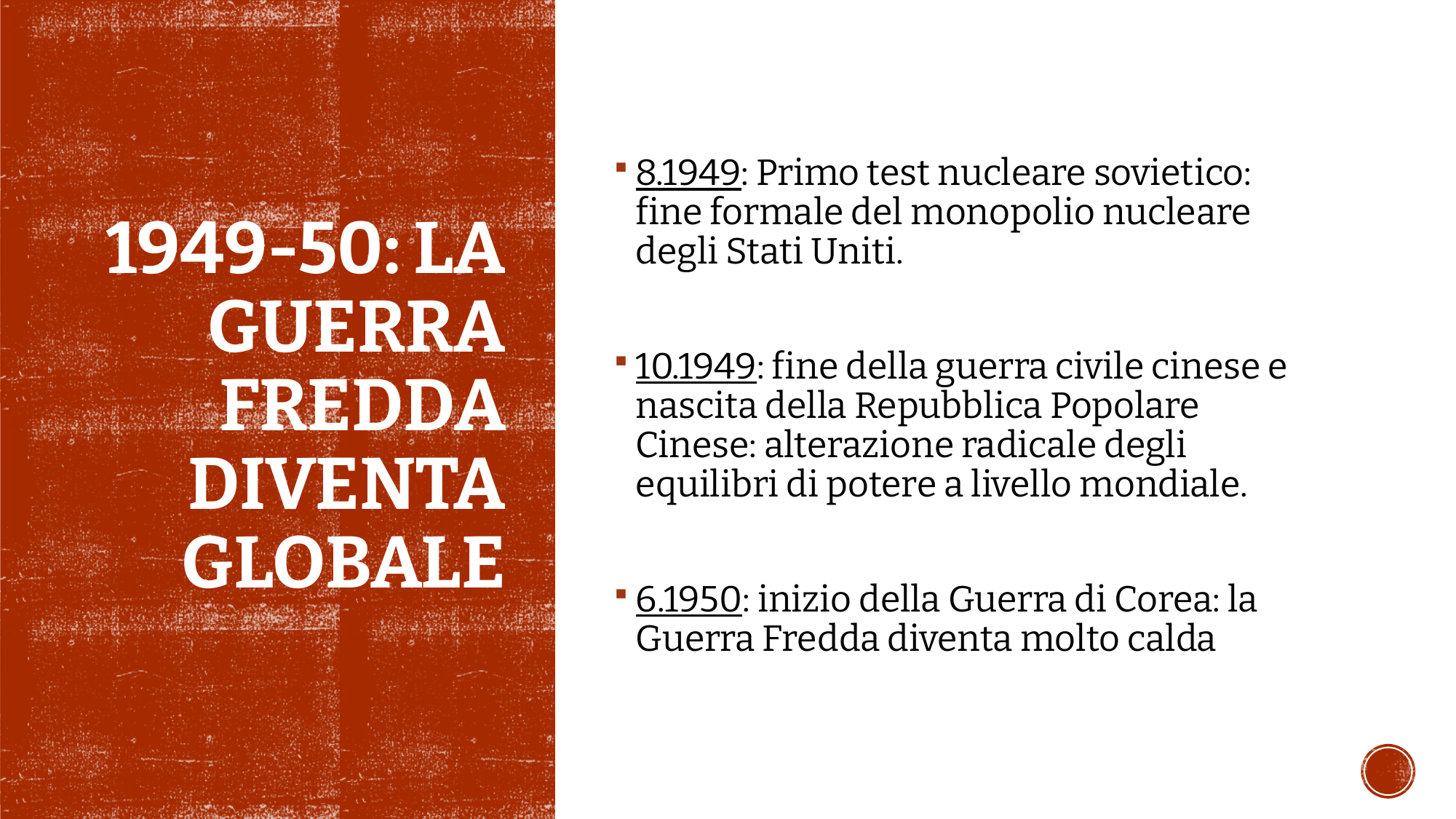

8.1949: Primo test nucleare sovietico: fine formale del monopolio nucleare degli Stati Uniti.

10.1949: fine della guerra civile cinese e nascita della Repubblica Popolare Cinese: alterazione radicale degli equilibri di potere a livello mondiale.

6.1950: inizio della Guerra di Corea: la Guerra Fredda diventa molto calda

# 1949-50: la guerra fredda diventa globale